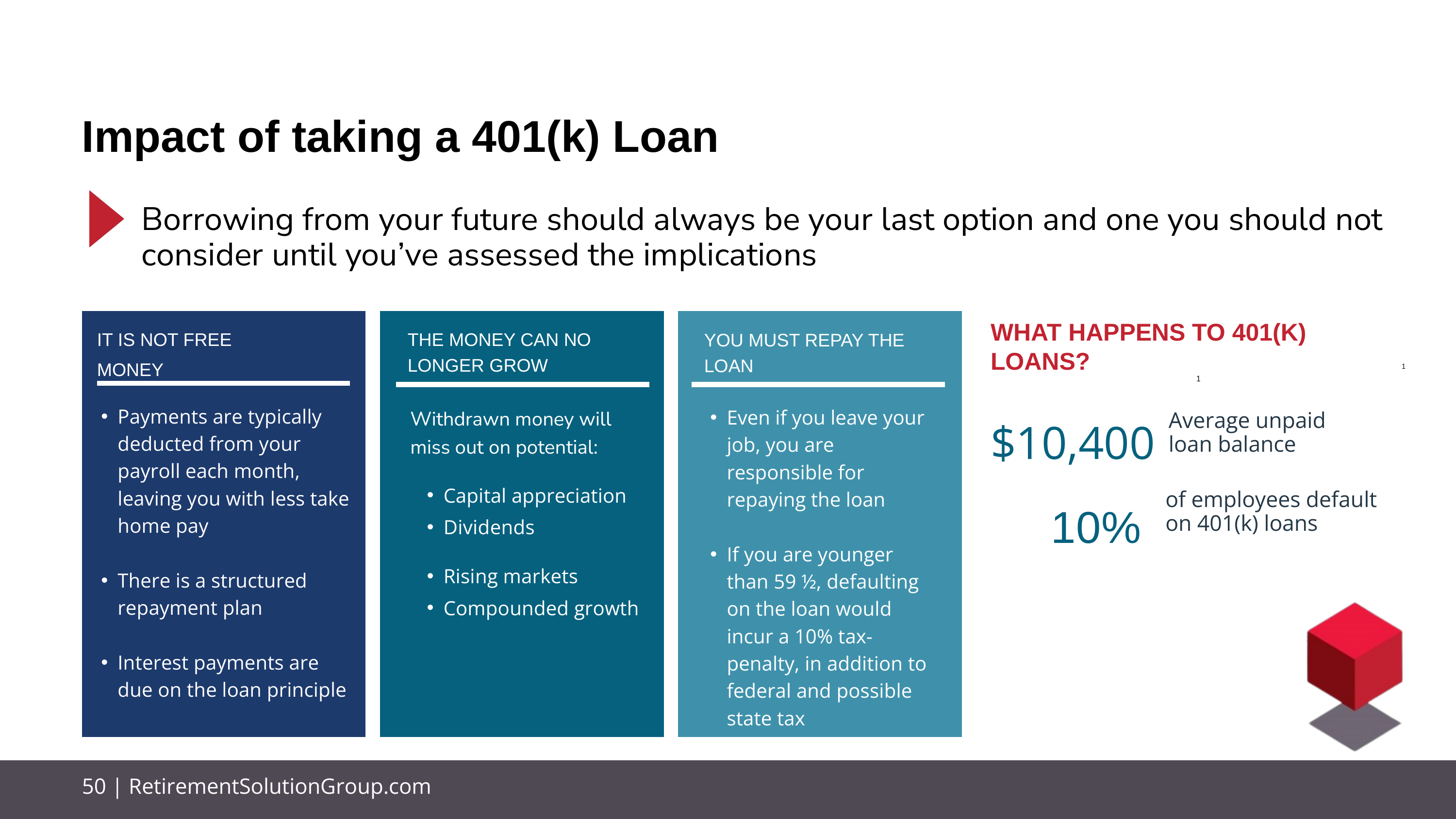

Impact of taking a 401(k) Loan

Borrowing from your future should always be your last option and one you should not consider until you’ve assessed the implications

WHAT HAPPENS TO 401(K) LOANS?
IT IS NOT FREE MONEY
THE MONEY CAN NO LONGER GROW

YOU MUST REPAY THE LOAN
1
1

$10,400
Payments are typically  deducted from your payroll each month, leaving you with less take home pay

There is a structured repayment plan

Interest payments are due on the loan principle
Withdrawn money will miss out on potential:
Capital appreciation
Dividends
Rising markets
Compounded growth
Even if you leave your job, you are responsible for repaying the loan

If you are younger than 59 ½, defaulting on the loan would incur a 10% tax-penalty, in addition to federal and possible state tax
Average unpaid
loan balance
10%
of employees default
on 401(k) loans

50 | RetirementSolutionGroup.com